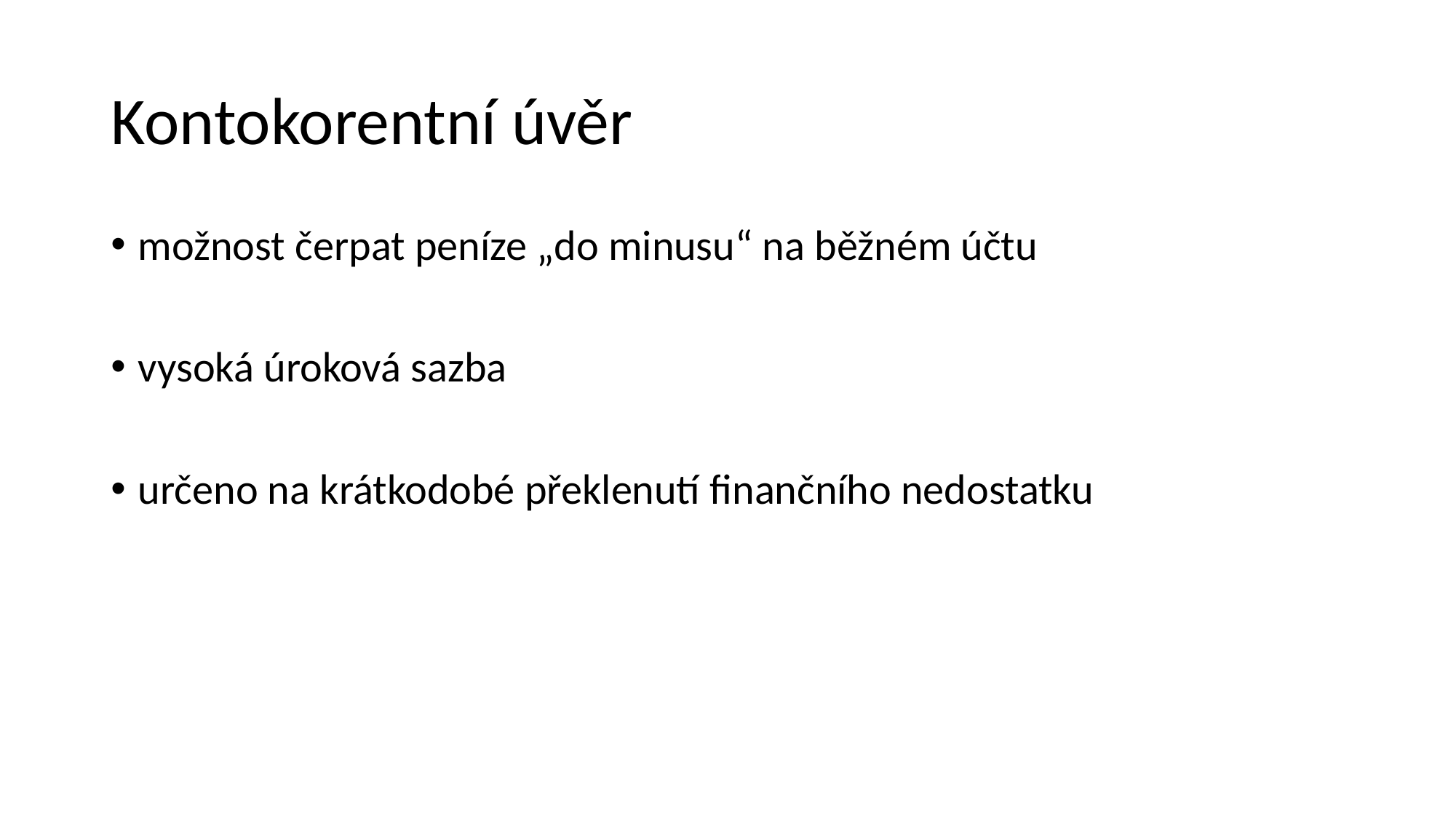

# Kontokorentní úvěr
možnost čerpat peníze „do minusu“ na běžném účtu

vysoká úroková sazba

určeno na krátkodobé překlenutí finančního nedostatku